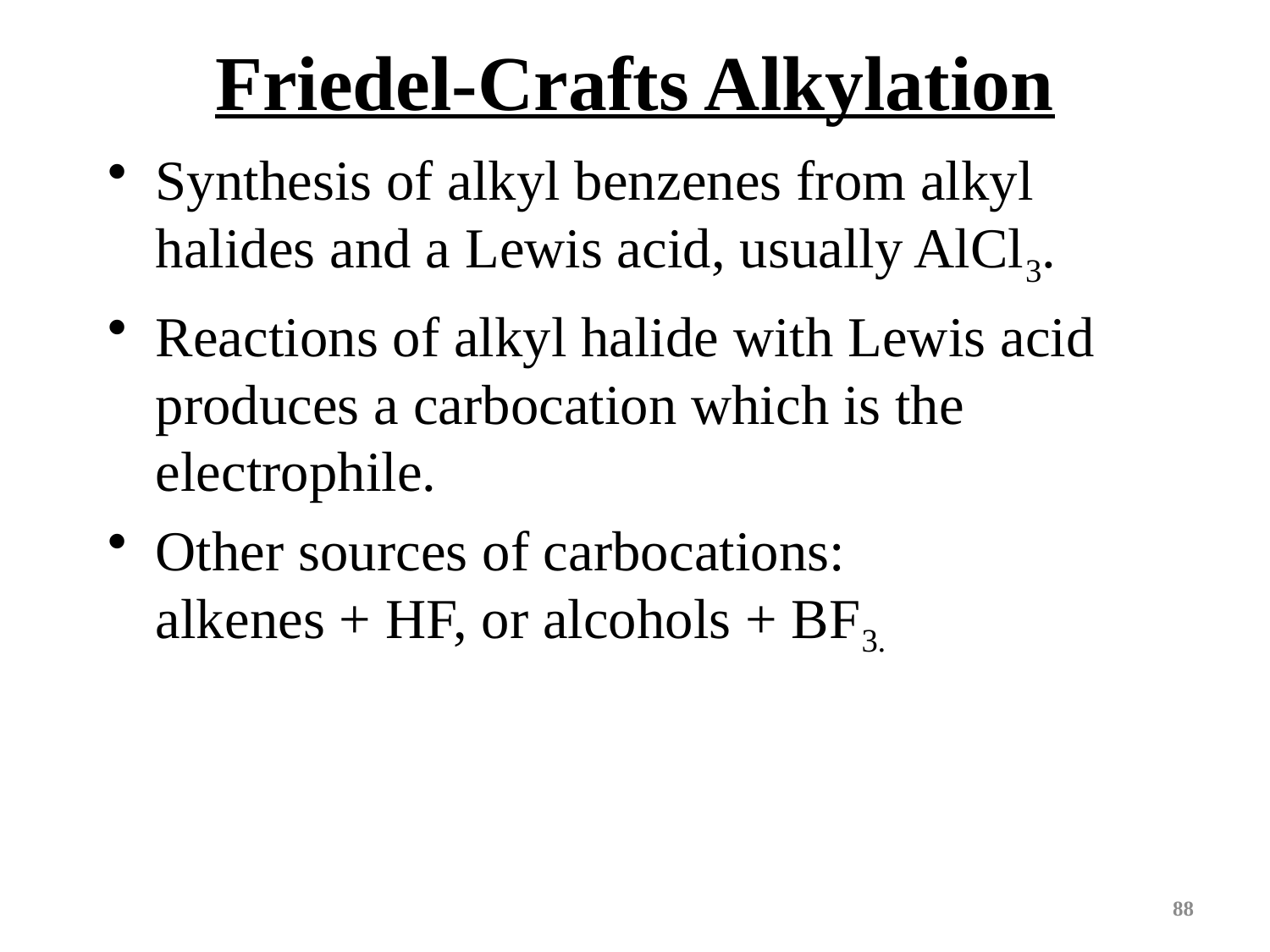

Friedel-Crafts Alkylation
Synthesis of alkyl benzenes from alkyl halides and a Lewis acid, usually AlCl3.
Reactions of alkyl halide with Lewis acid produces a carbocation which is the electrophile.
Other sources of carbocations:
alkenes + HF, or alcohols + BF3.
88